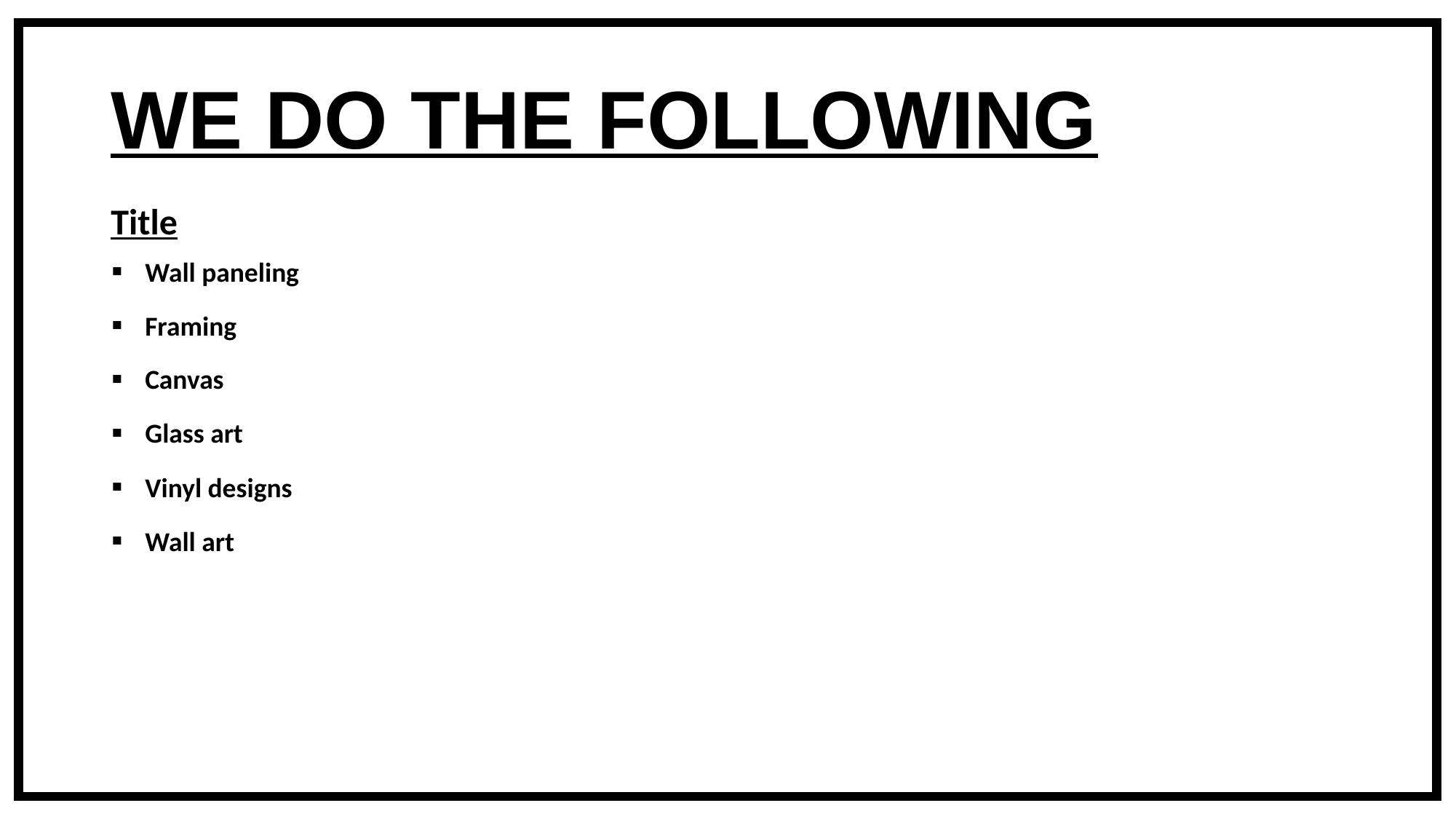

# WE DO THE FOLLOWING
| Title |  |
| --- | --- |
| Wall paneling |  |
| Framing |  |
| Canvas |  |
| Glass art |  |
| Vinyl designs |  |
| Wall art |  |